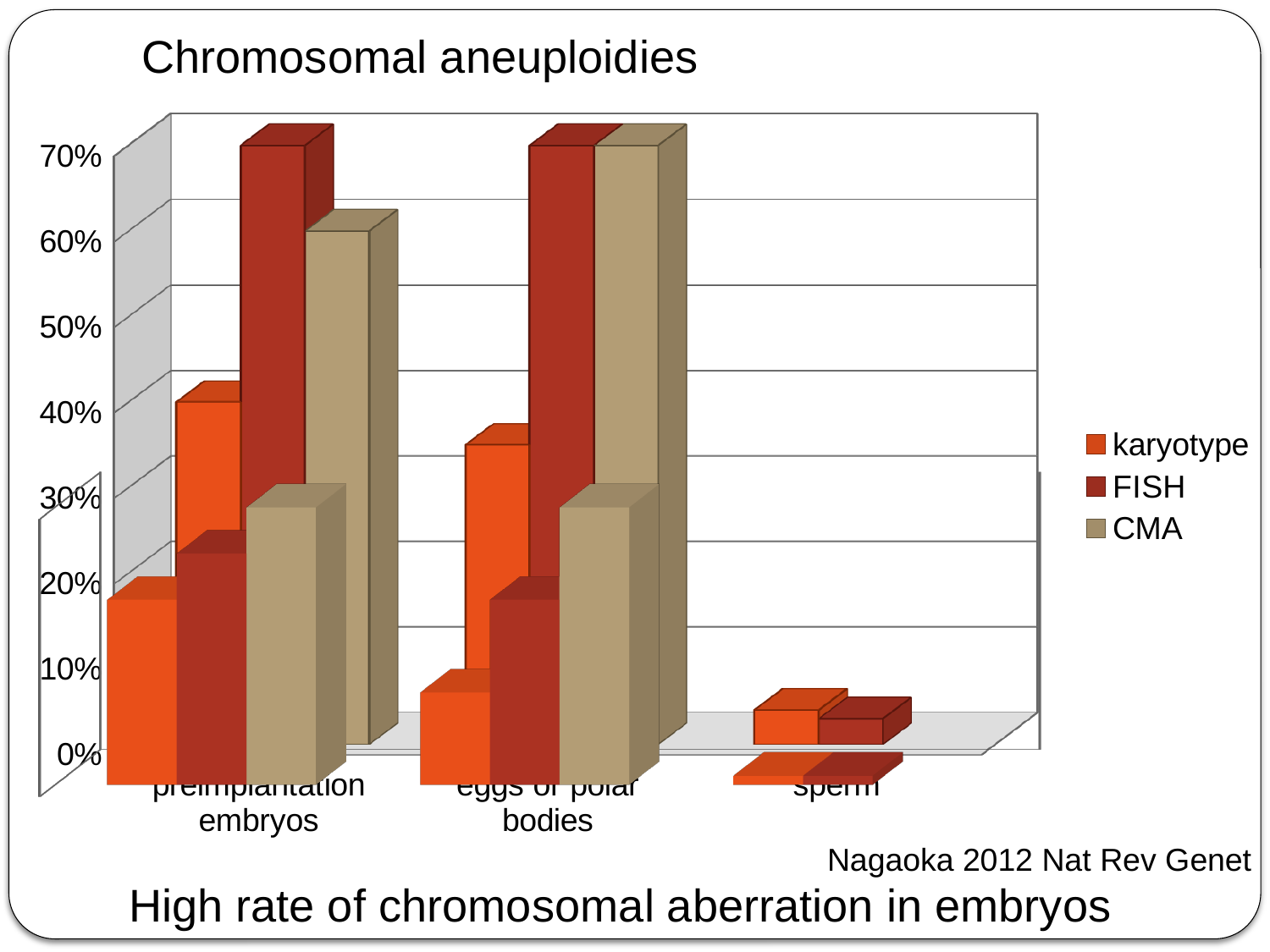

Chromosomal aneuploidies

High rate of chromosomal aberration in embryos

[unsupported chart]

[unsupported chart]

Nagaoka 2012 Nat Rev Genet